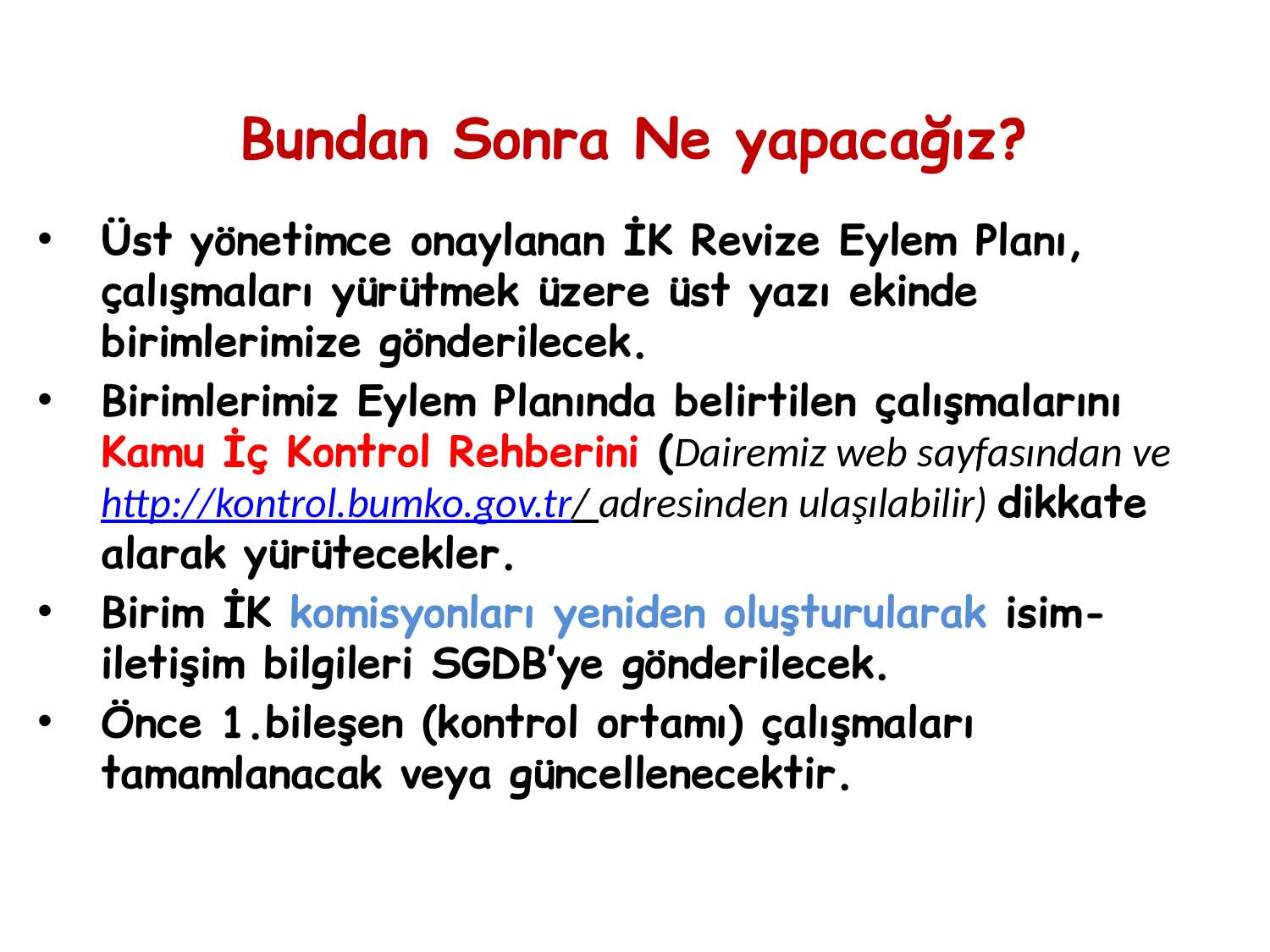

# Bundan Sonra Ne yapacağız?
Üst yönetimce onaylanan İK Revize Eylem Planı, çalışmaları yürütmek üzere üst yazı ekinde birimlerimize gönderilecek.
Birimlerimiz Eylem Planında belirtilen çalışmalarını Kamu İç Kontrol Rehberini (Dairemiz web sayfasından ve http://kontrol.bumko.gov.tr/ adresinden ulaşılabilir) dikkate alarak yürütecekler.
Birim İK komisyonları yeniden oluşturularak isim- iletişim bilgileri SGDB’ye gönderilecek.
Önce 1.bileşen (kontrol ortamı) çalışmaları tamamlanacak veya güncellenecektir.